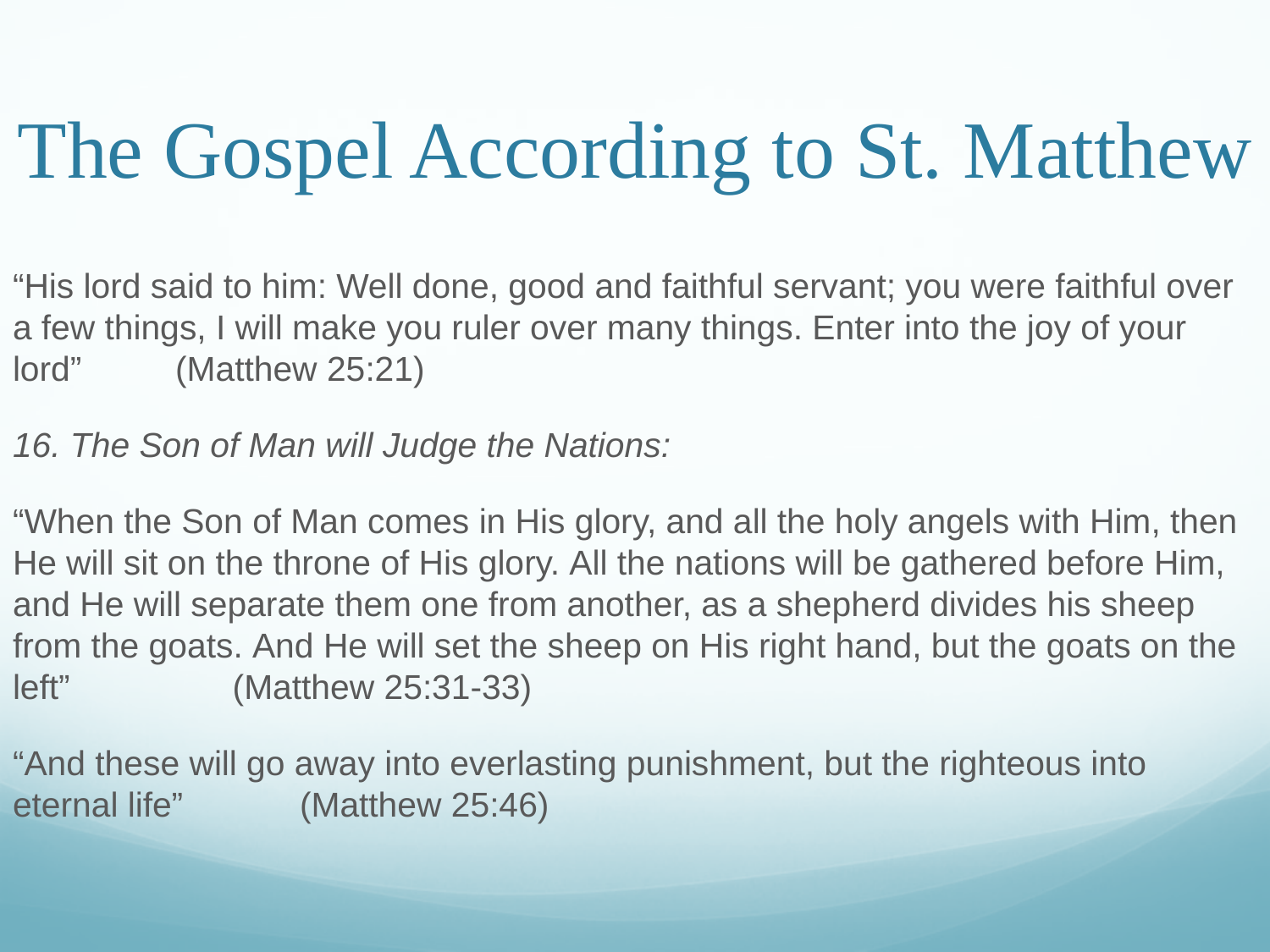

# The Gospel According to St. Matthew
“His lord said to him: Well done, good and faithful servant; you were faithful over a few things, I will make you ruler over many things. Enter into the joy of your lord”													    (Matthew 25:21)
16. The Son of Man will Judge the Nations:
“When the Son of Man comes in His glory, and all the holy angels with Him, then He will sit on the throne of His glory. All the nations will be gathered before Him, and He will separate them one from another, as a shepherd divides his sheep from the goats. And He will set the sheep on His right hand, but the goats on the left”										          (Matthew 25:31-33)
“And these will go away into everlasting punishment, but the righteous into eternal life”														    (Matthew 25:46)